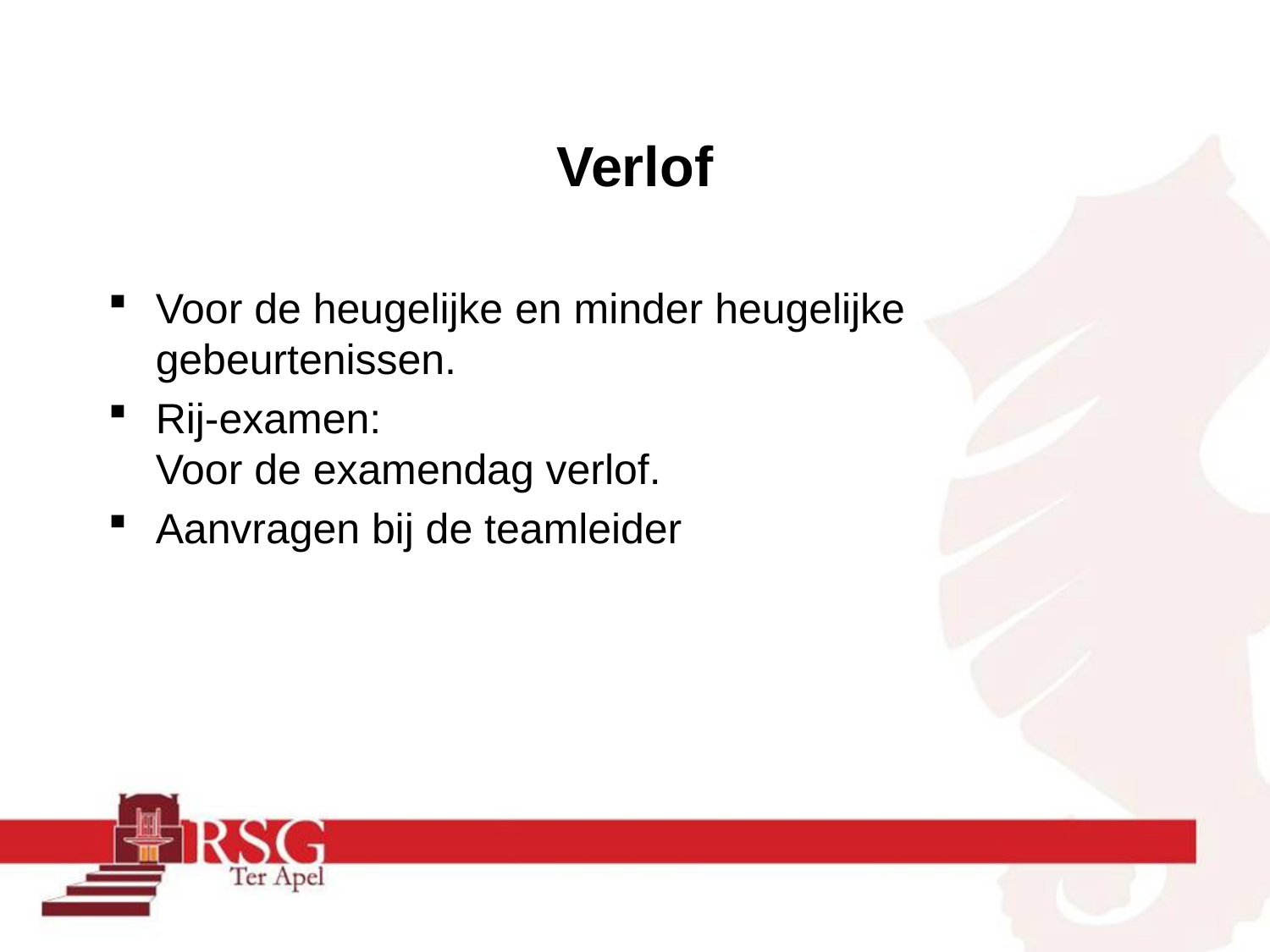

# Verlof
Voor de heugelijke en minder heugelijke gebeurtenissen.
Rij-examen:
Voor de examendag verlof.
Aanvragen bij de teamleider